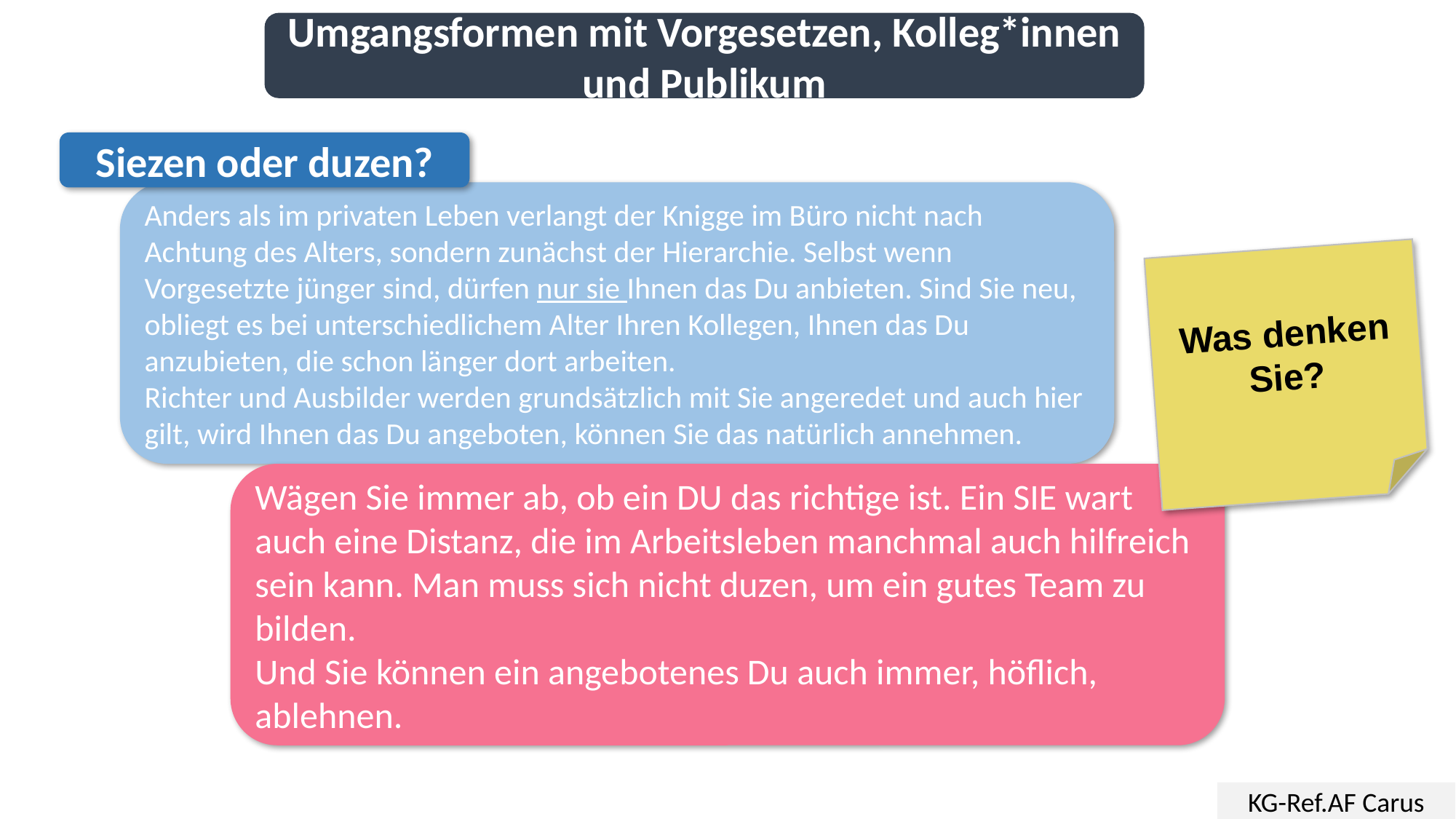

Umgangsformen mit Vorgesetzen, Kolleg*innen und Publikum
Siezen oder duzen?
Anders als im privaten Leben verlangt der Knigge im Büro nicht nach Achtung des Alters, sondern zunächst der Hierarchie. Selbst wenn Vorgesetzte jünger sind, dürfen nur sie Ihnen das Du anbieten. Sind Sie neu, obliegt es bei unterschiedlichem Alter Ihren Kollegen, Ihnen das Du anzubieten, die schon länger dort arbeiten.
Richter und Ausbilder werden grundsätzlich mit Sie angeredet und auch hier gilt, wird Ihnen das Du angeboten, können Sie das natürlich annehmen.
Was denken Sie?
Wägen Sie immer ab, ob ein DU das richtige ist. Ein SIE wart auch eine Distanz, die im Arbeitsleben manchmal auch hilfreich sein kann. Man muss sich nicht duzen, um ein gutes Team zu bilden.
Und Sie können ein angebotenes Du auch immer, höflich, ablehnen.
KG-Ref.AF Carus